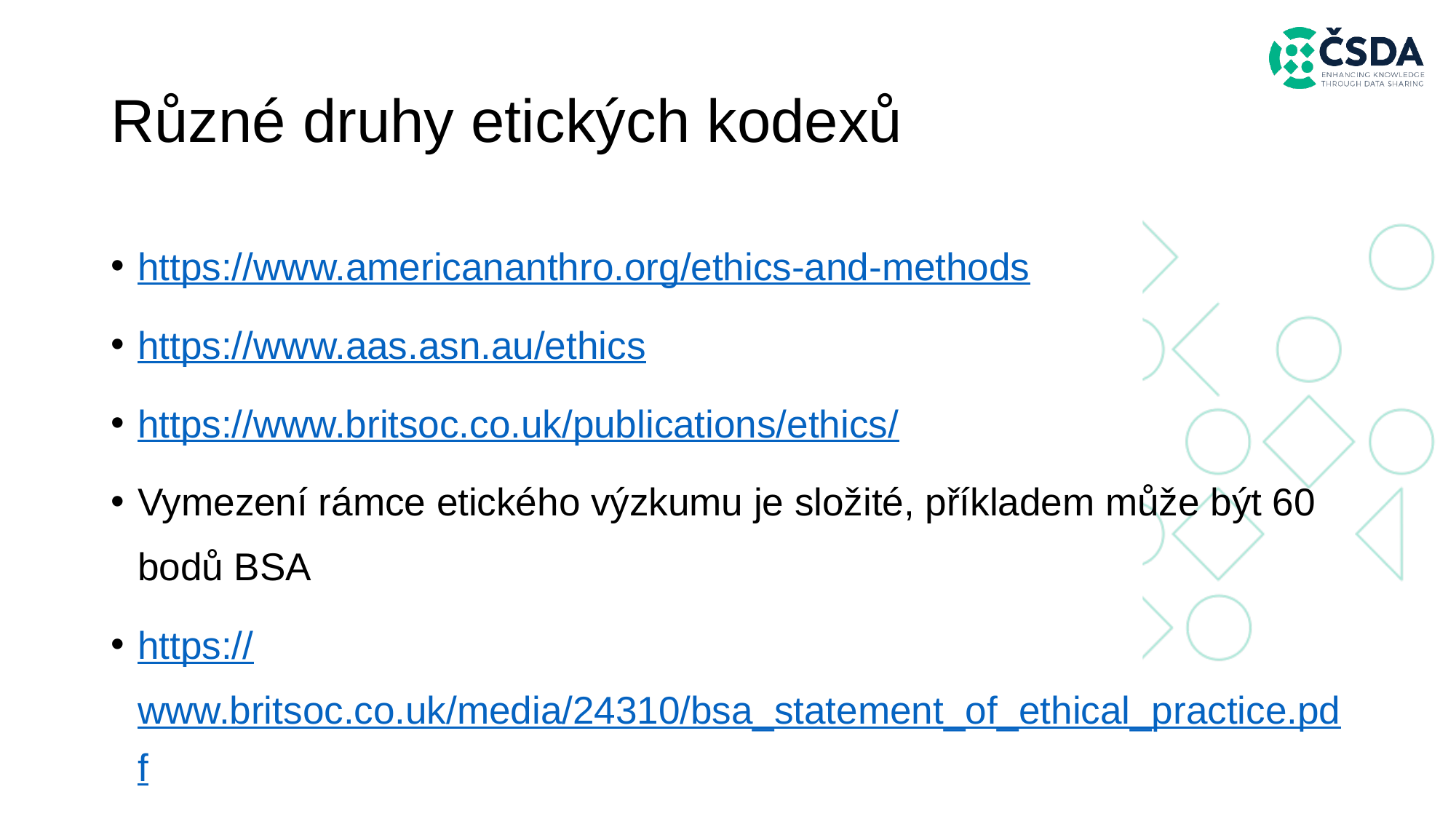

# Různé druhy etických kodexů
https://www.americananthro.org/ethics-and-methods
https://www.aas.asn.au/ethics
https://www.britsoc.co.uk/publications/ethics/
Vymezení rámce etického výzkumu je složité, příkladem může být 60 bodů BSA
https://www.britsoc.co.uk/media/24310/bsa_statement_of_ethical_practice.pdf